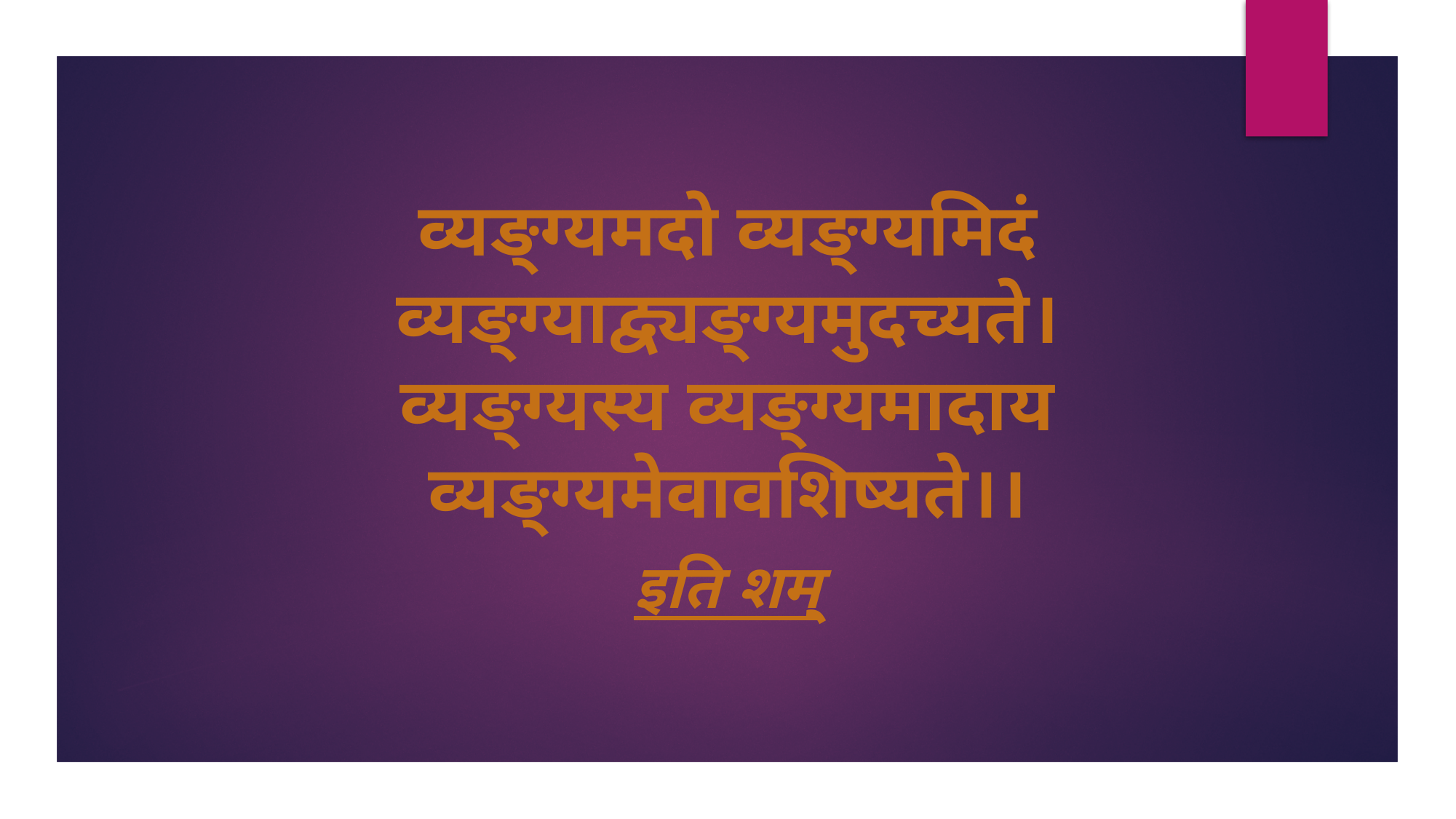

व्यङ्ग्यमदो व्यङ्ग्यमिदं
व्यङ्ग्याद्व्यङ्ग्यमुदच्यते।
व्यङ्ग्यस्य व्यङ्ग्यमादाय
व्यङ्ग्यमेवावशिष्यते।।
इति शम्